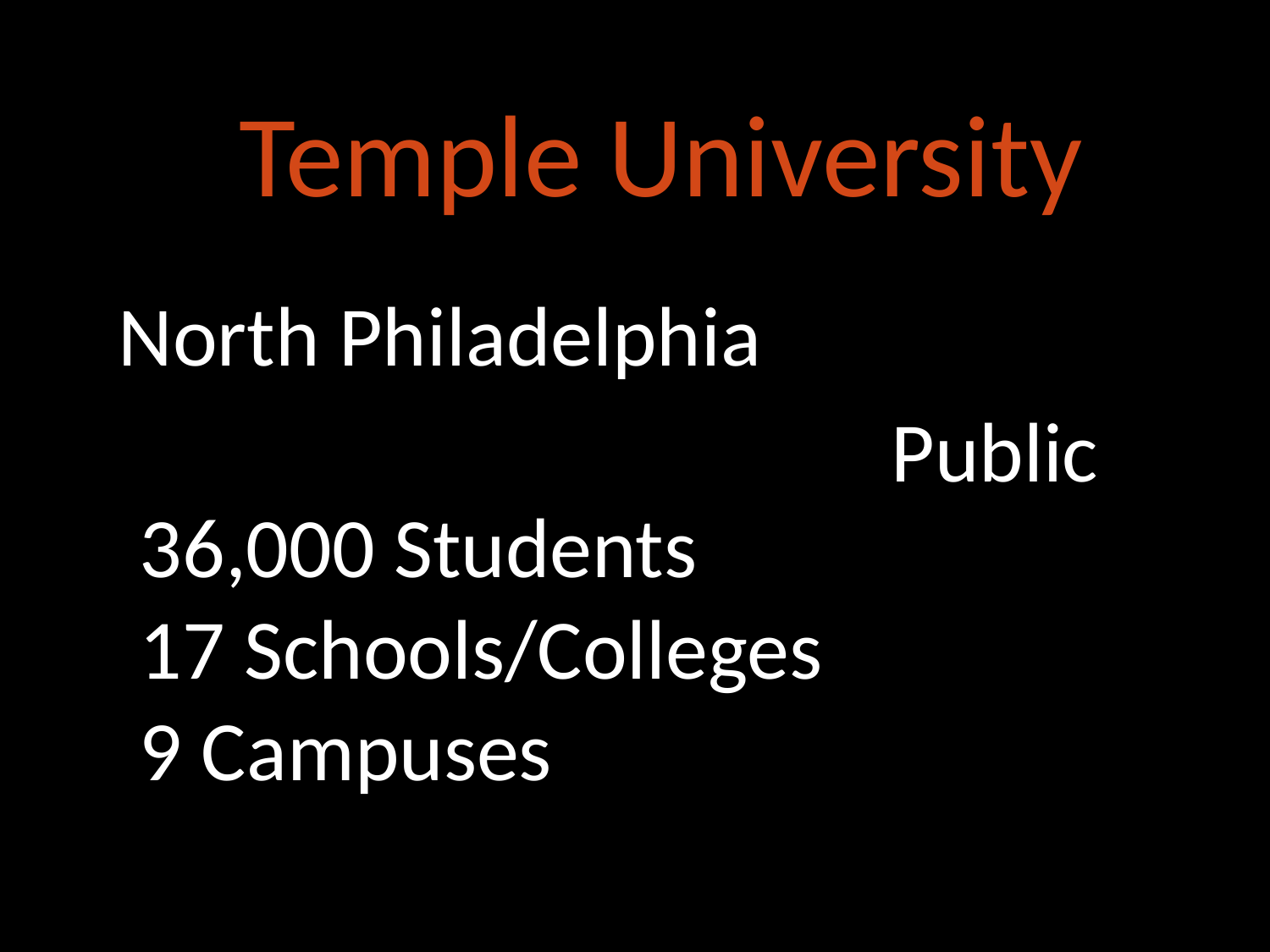

Temple University
North Philadelphia
Public
36,000 Students
17 Schools/Colleges
9 Campuses